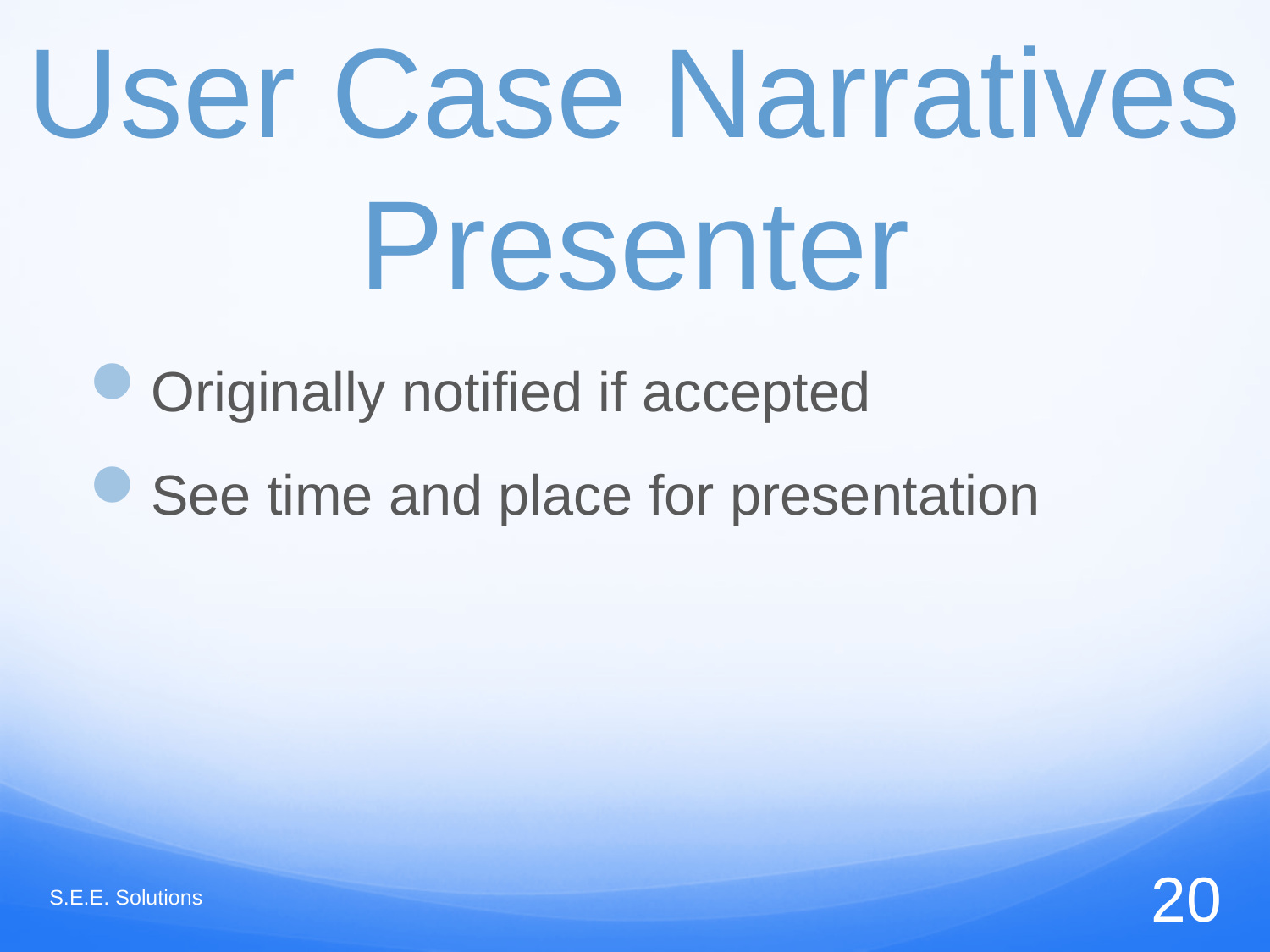

# User Case Narratives Presenter
Originally notified if accepted
See time and place for presentation

S.E.E. Solutions
20